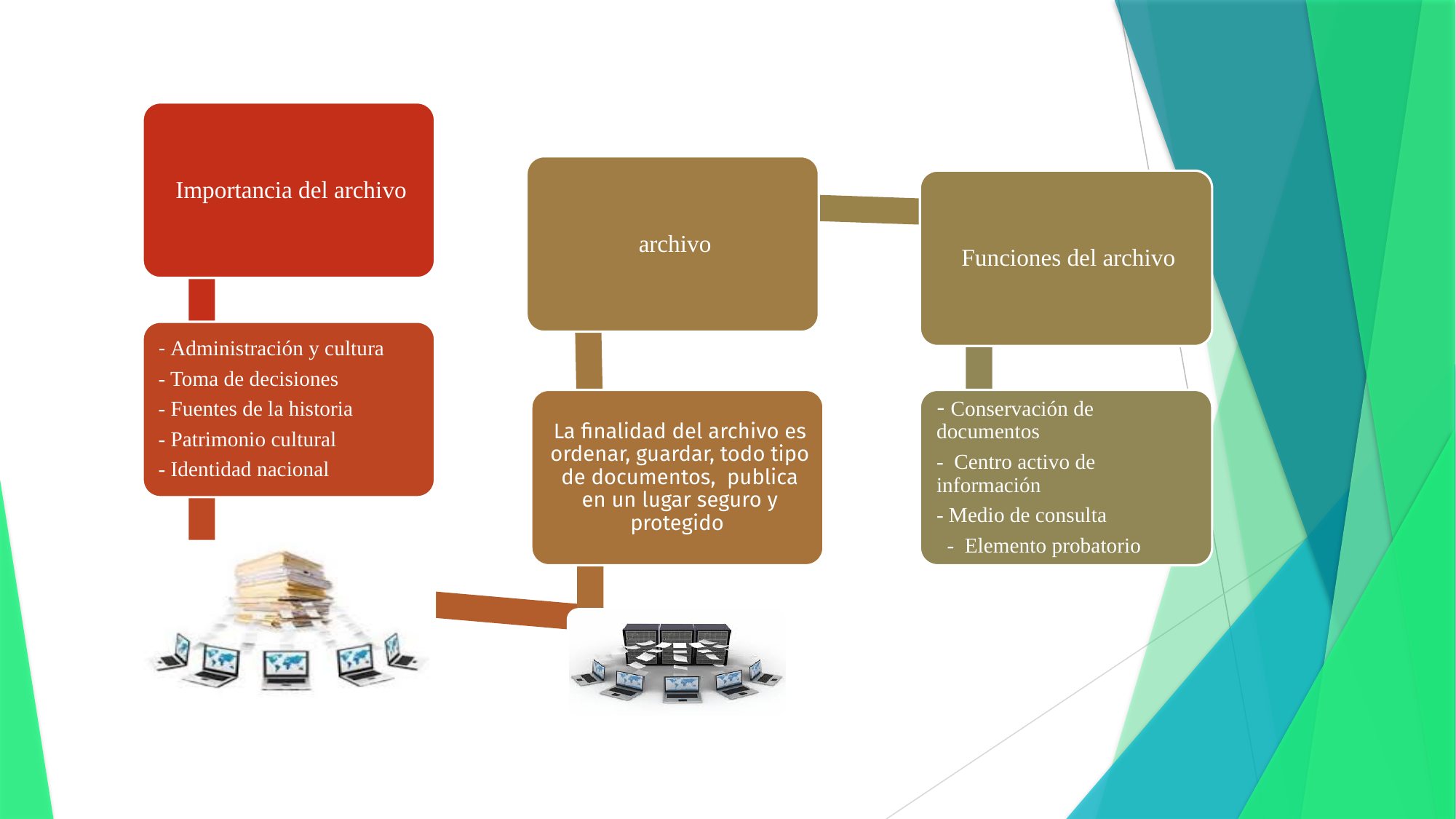

Importancia del archivo
- Administración y cultura
- Toma de decisiones
- Fuentes de la historia
- Patrimonio cultural
- Identidad nacional

La finalidad del archivo es ordenar, guardar, todo tipo de documentos,  publica en un lugar seguro y protegido
archivo
Funciones del archivo
- Conservación de documentos
-  Centro activo de información
- Medio de consulta
  -  Elemento probatorio